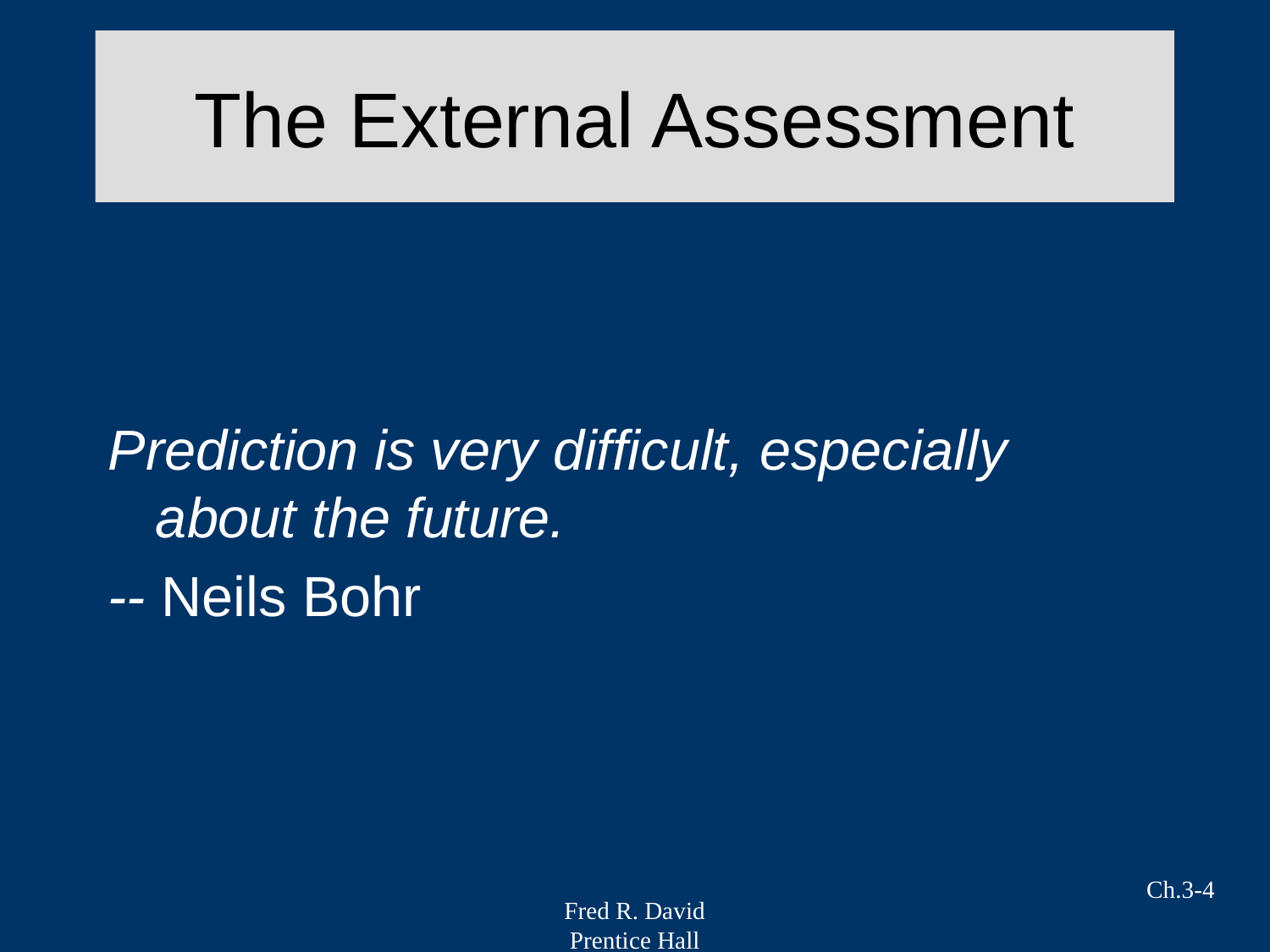

# The External Assessment
Prediction is very difficult, especially about the future.
-- Neils Bohr

Ch.3-4
Fred R. David
Prentice Hall